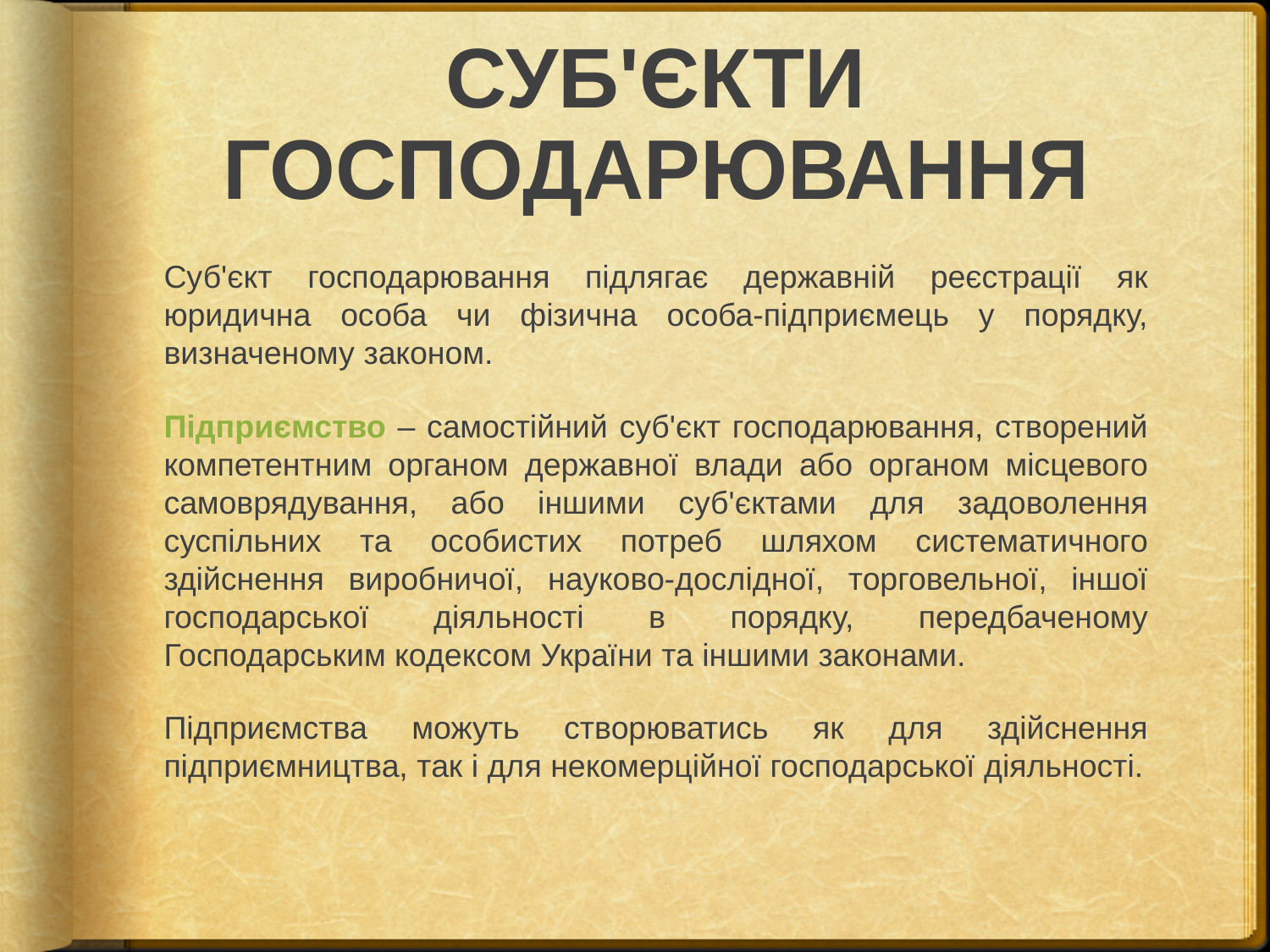

# СУБ'ЄКТИ ГОСПОДАРЮВАННЯ
Суб'єкт господарювання підлягає державній реєстрації як юридична особа чи фізична особа-підприємець у порядку, визначеному законом.
Підприємство – самостійний суб'єкт господарювання, створений компетентним органом державної влади або органом місцевого самоврядування, або іншими суб'єктами для задоволення суспільних та особистих потреб шляхом систематичного здійснення виробничої, науково-дослідної, торговельної, іншої господарської діяльності в порядку, передбаченому Господарським кодексом України та іншими законами.
Підприємства можуть створюватись як для здійснення підприємництва, так і для некомерційної господарської діяльності.